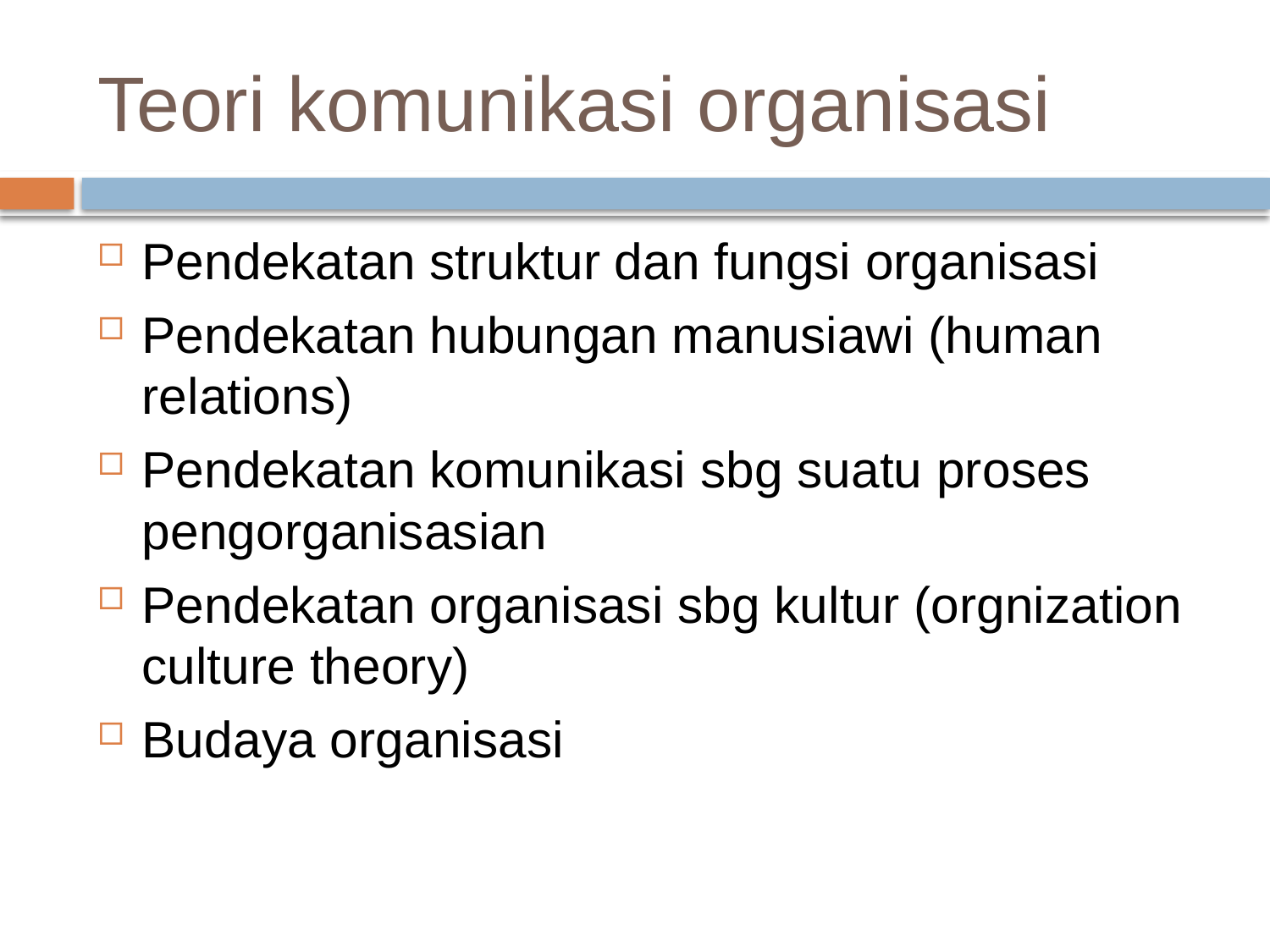

# Teori komunikasi organisasi
Pendekatan struktur dan fungsi organisasi
Pendekatan hubungan manusiawi (human relations)
Pendekatan komunikasi sbg suatu proses pengorganisasian
Pendekatan organisasi sbg kultur (orgnization culture theory)
Budaya organisasi